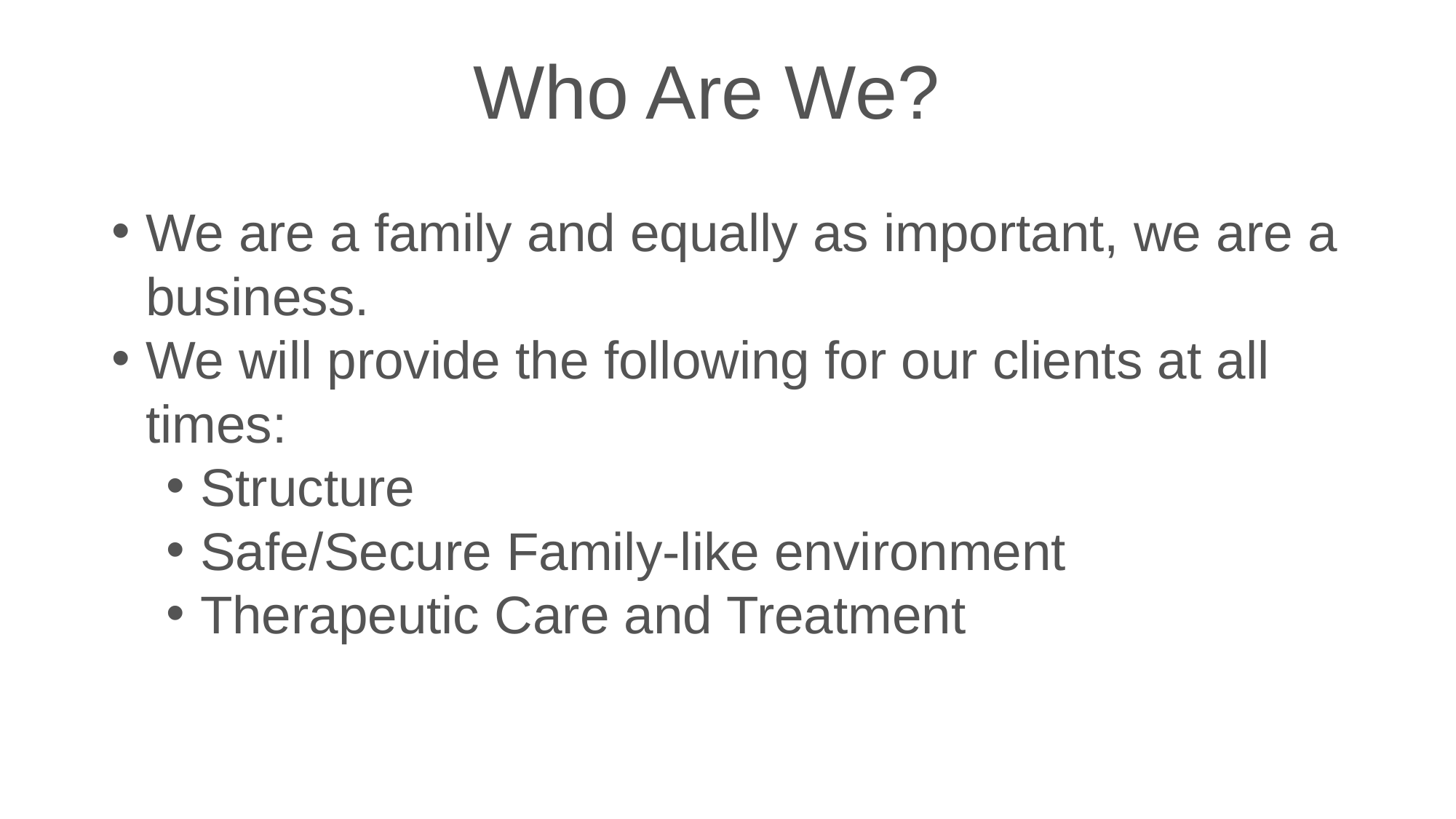

Who Are We?

We are a family and equally as important, we are a business.
We will provide the following for our clients at all times:
Structure
Safe/Secure Family-like environment
Therapeutic Care and Treatment